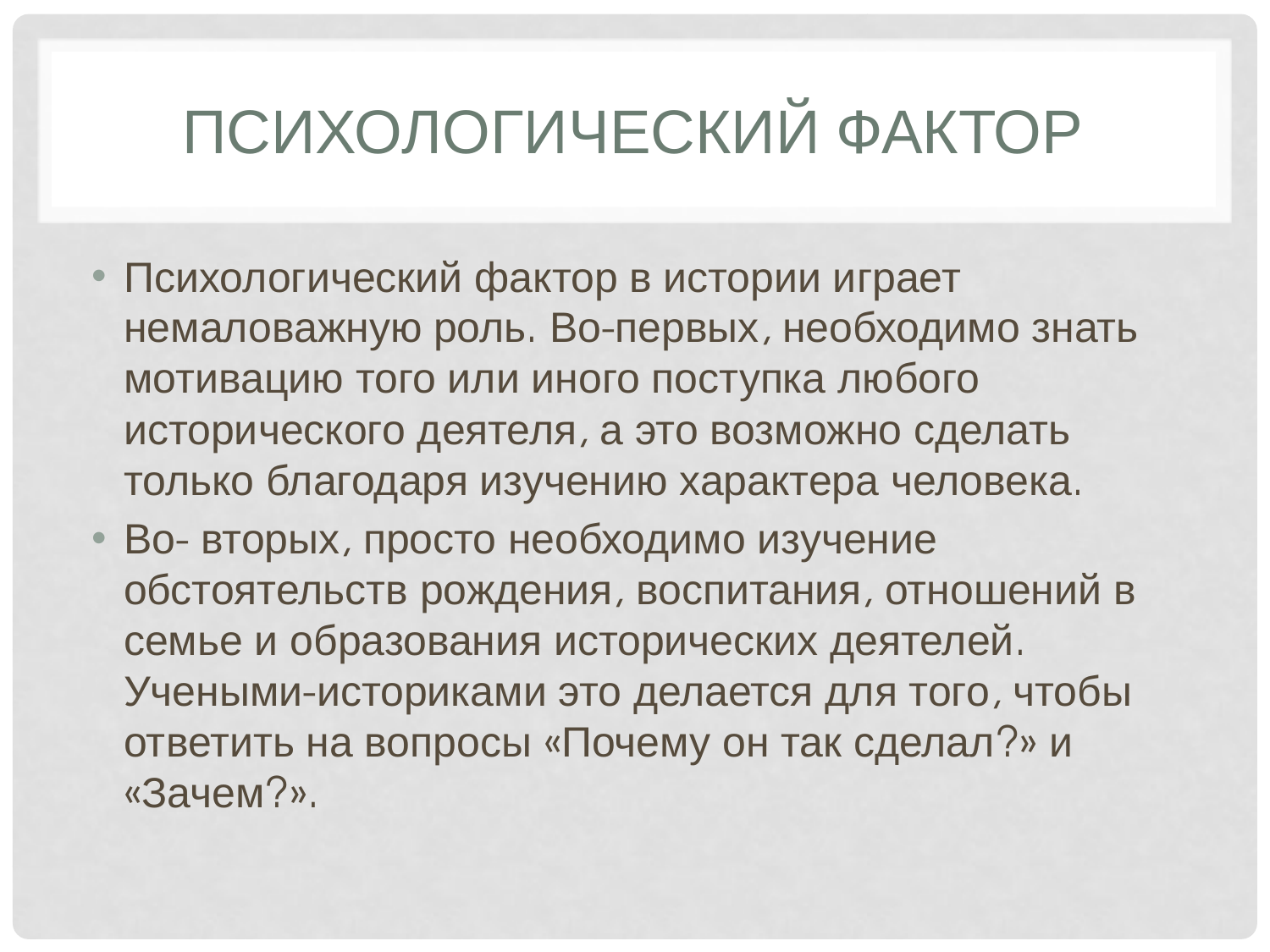

# Психологический фактор
Психологический фактор в истории играет немаловажную роль. Во-первых, необходимо знать мотивацию того или иного поступка любого исторического деятеля, а это возможно сделать только благодаря изучению характера человека.
Во- вторых, просто необходимо изучение обстоятельств рождения, воспитания, отношений в семье и образования исторических деятелей. Учеными-историками это делается для того, чтобы ответить на вопросы «Почему он так сделал?» и «Зачем?».